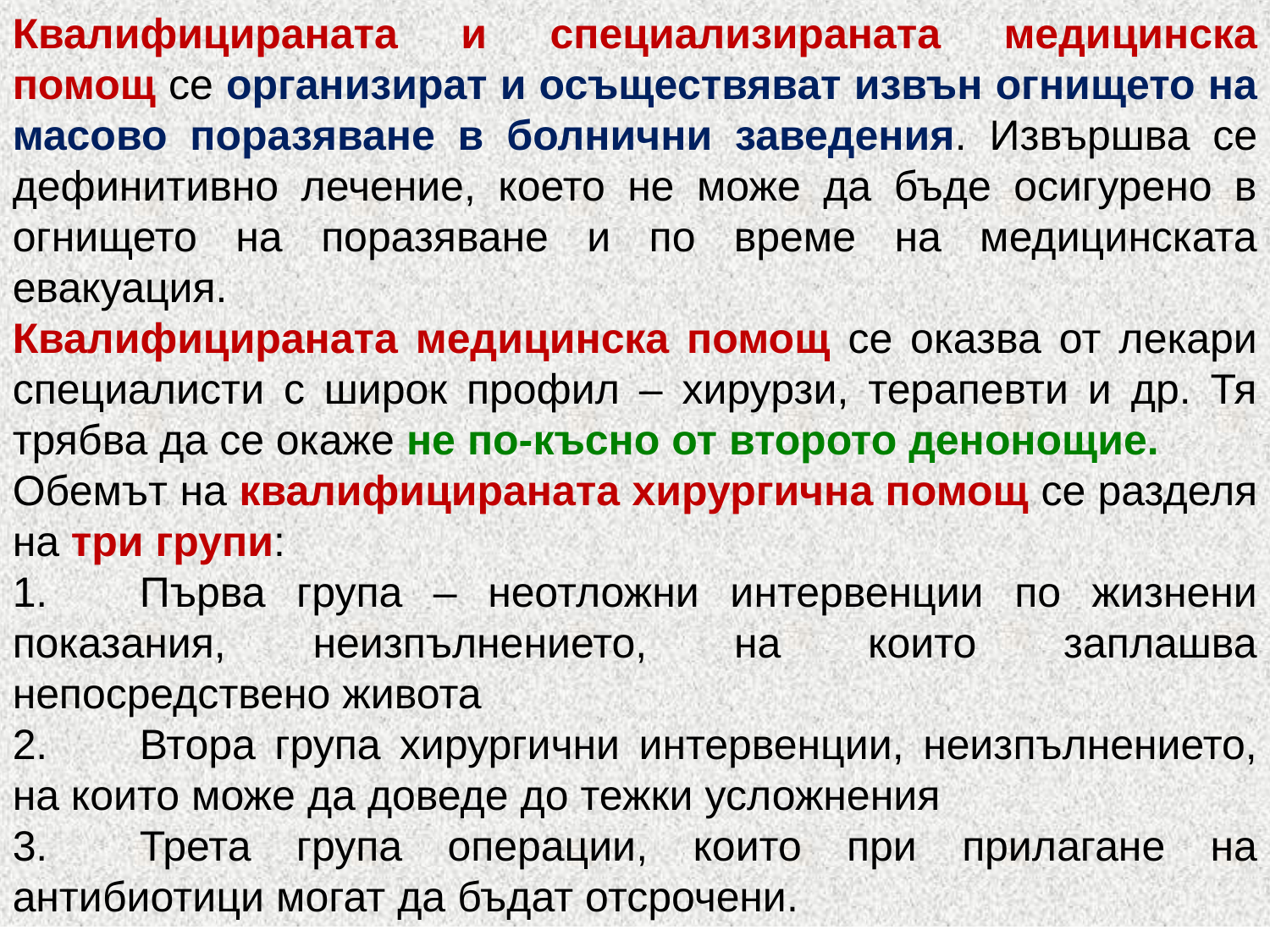

Квалифицираната и специализираната медицинска помощ се организират и осъществяват извън огнището на масово поразяване в болнични заведения. Извършва се дефинитивно лечение, което не може да бъде осигурено в огнището на поразяване и по време на медицинската евакуация.
Квалифицираната медицинска помощ се оказва от лекари специалисти с широк профил – хирурзи, терапевти и др. Тя трябва да се окаже не по-късно от второто денонощие.
Обемът на квалифицираната хирургична помощ се разделя на три групи:
1.	Първа група – неотложни интервенции по жизнени показания, неизпълнението, на които заплашва непосредствено живота
2.	Втора група хирургични интервенции, неизпълнението, на които може да доведе до тежки усложнения
3.	Трета група операции, които при прилагане на антибиотици могат да бъдат отсрочени.